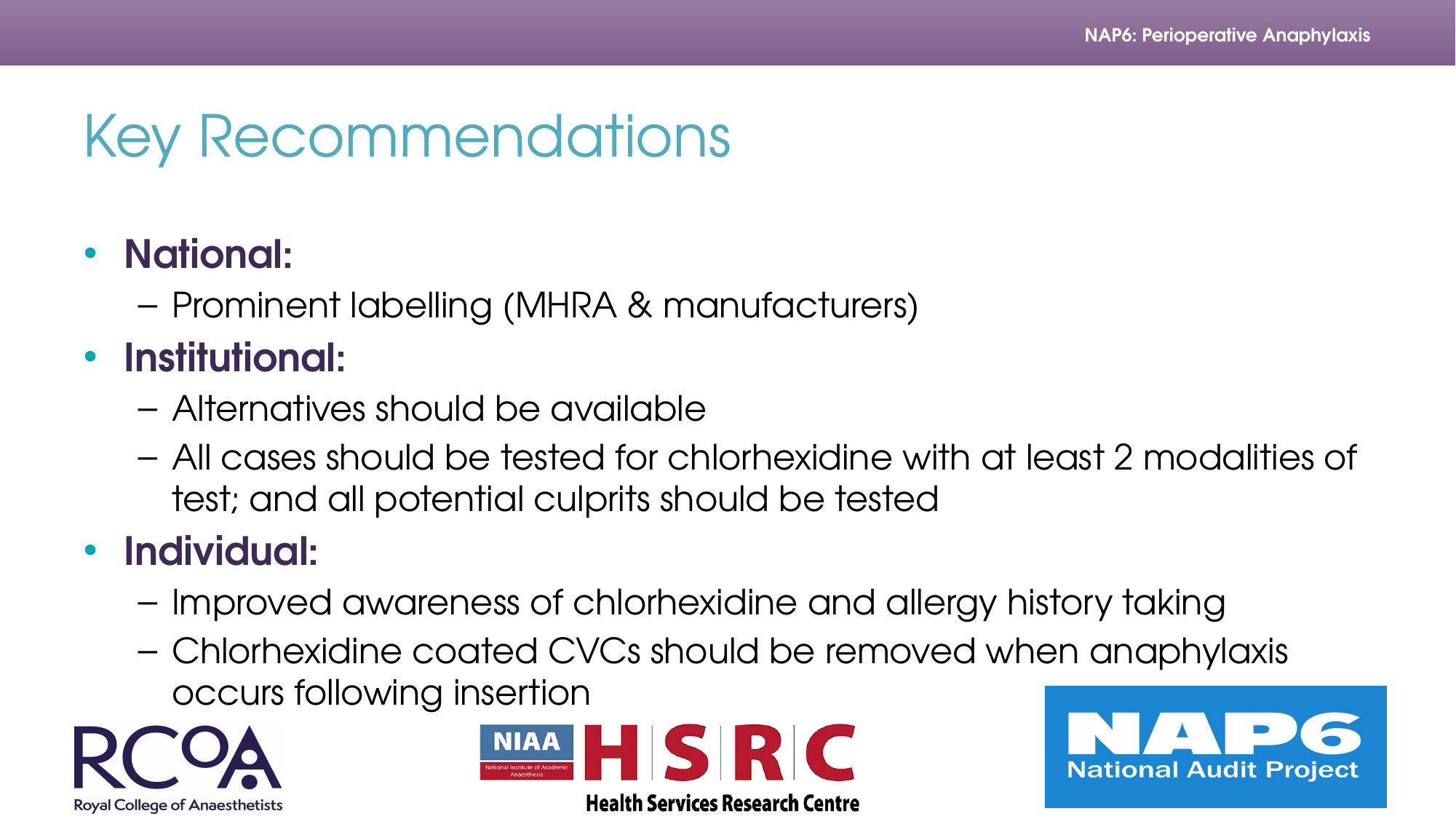

# Key Recommendations
National:
Prominent labelling (MHRA & manufacturers)
Institutional:
Alternatives should be available
All cases should be tested for chlorhexidine with at least 2 modalities of test; and all potential culprits should be tested
Individual:
Improved awareness of chlorhexidine and allergy history taking
Chlorhexidine coated CVCs should be removed when anaphylaxis occurs following insertion